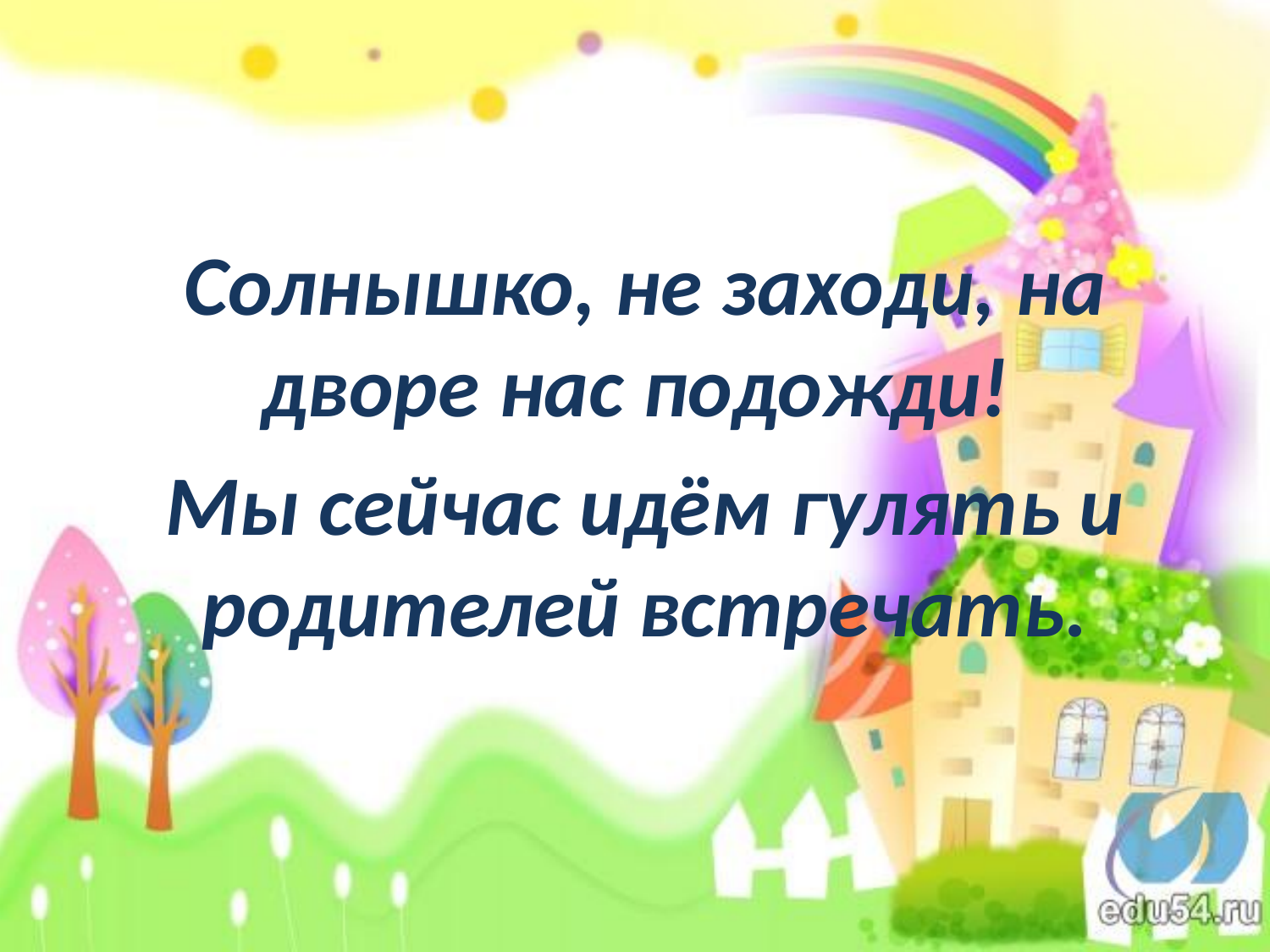

Солнышко, не заходи, на дворе нас подожди!
Мы сейчас идём гулять и родителей встречать.